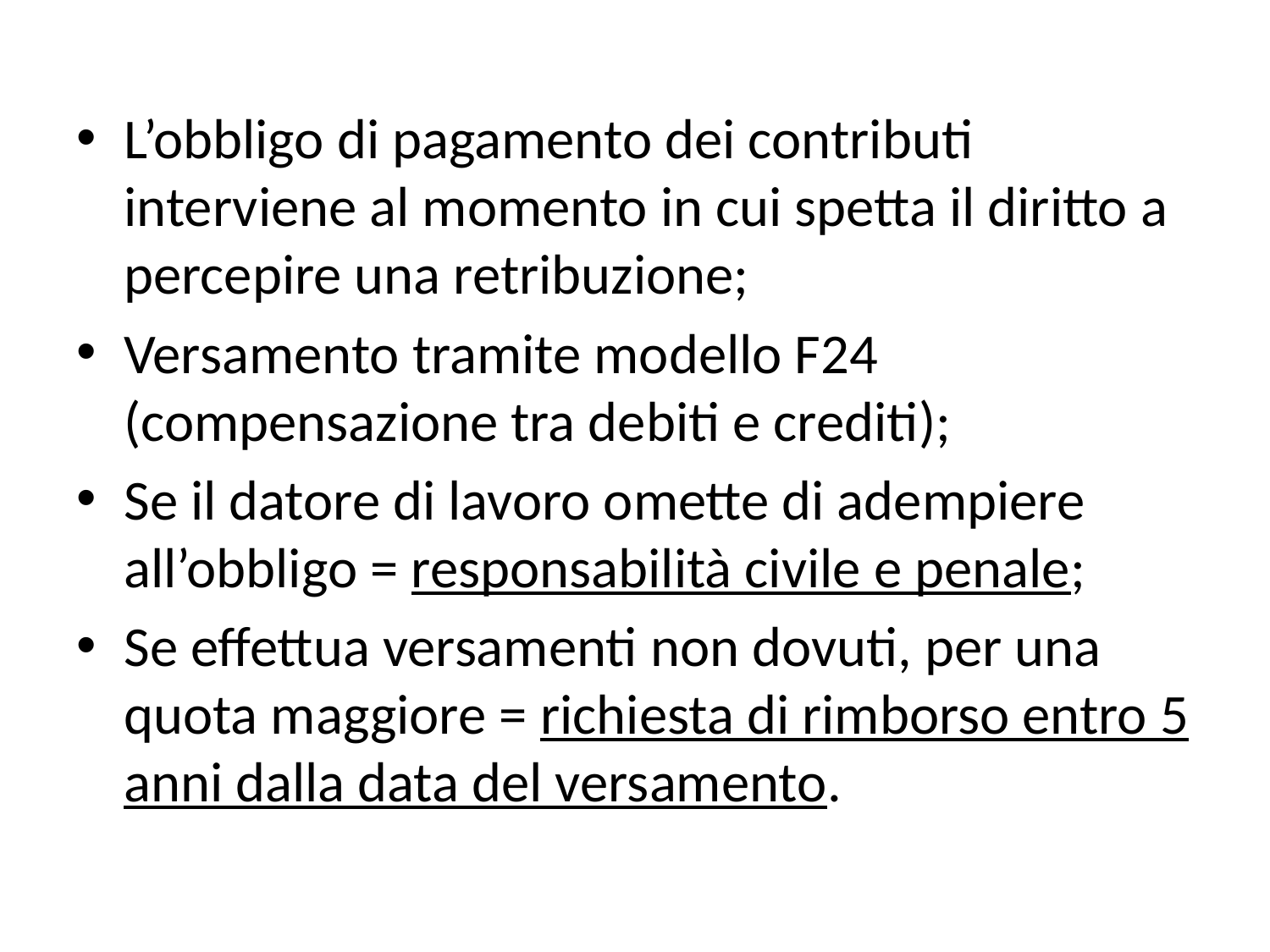

L’obbligo di pagamento dei contributi interviene al momento in cui spetta il diritto a percepire una retribuzione;
Versamento tramite modello F24 (compensazione tra debiti e crediti);
Se il datore di lavoro omette di adempiere all’obbligo = responsabilità civile e penale;
Se effettua versamenti non dovuti, per una quota maggiore = richiesta di rimborso entro 5 anni dalla data del versamento.